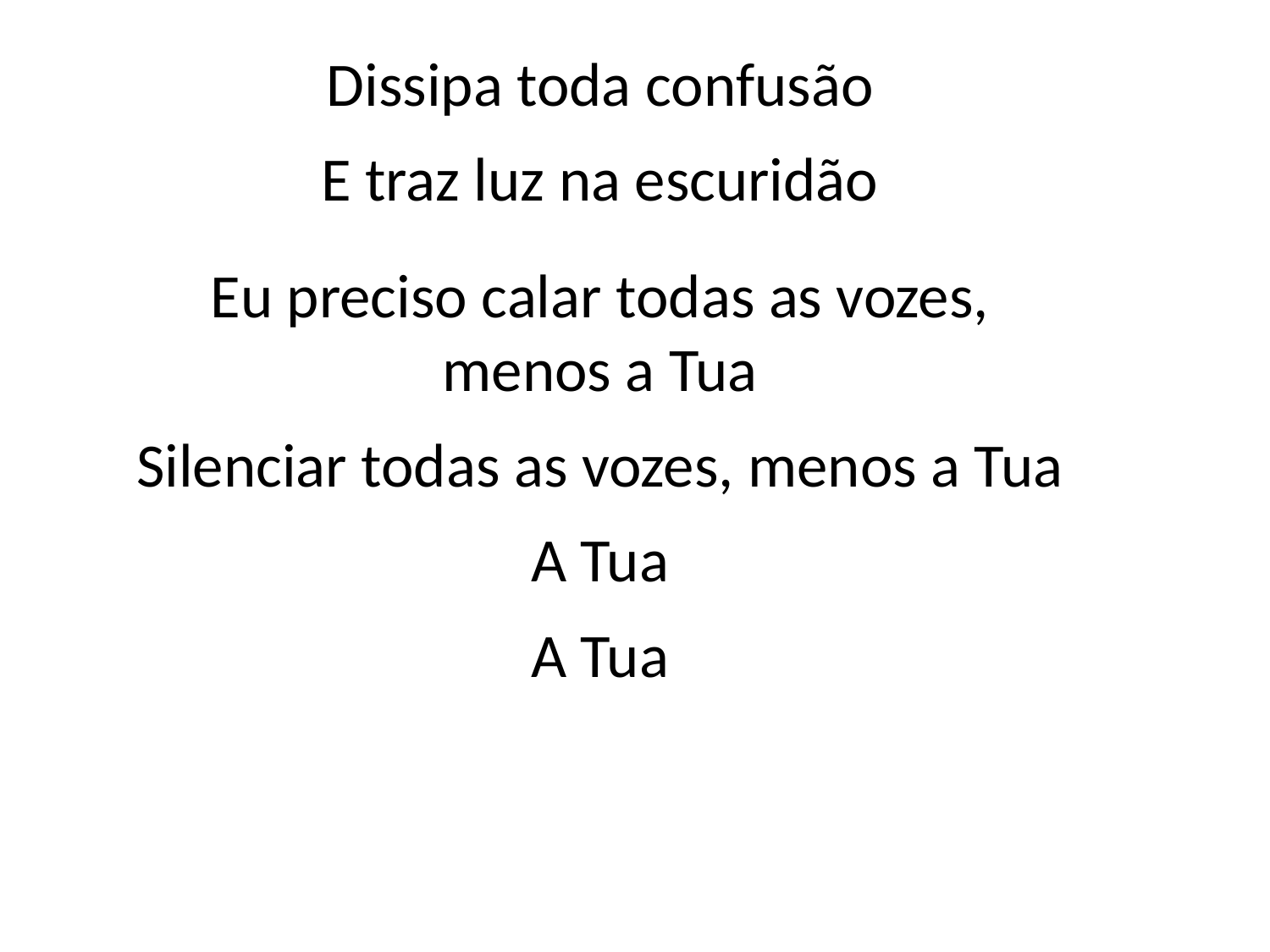

Dissipa toda confusão

E traz luz na escuridão

Eu preciso calar todas as vozes,
menos a Tua

Silenciar todas as vozes, menos a Tua

A Tua

A Tua
#